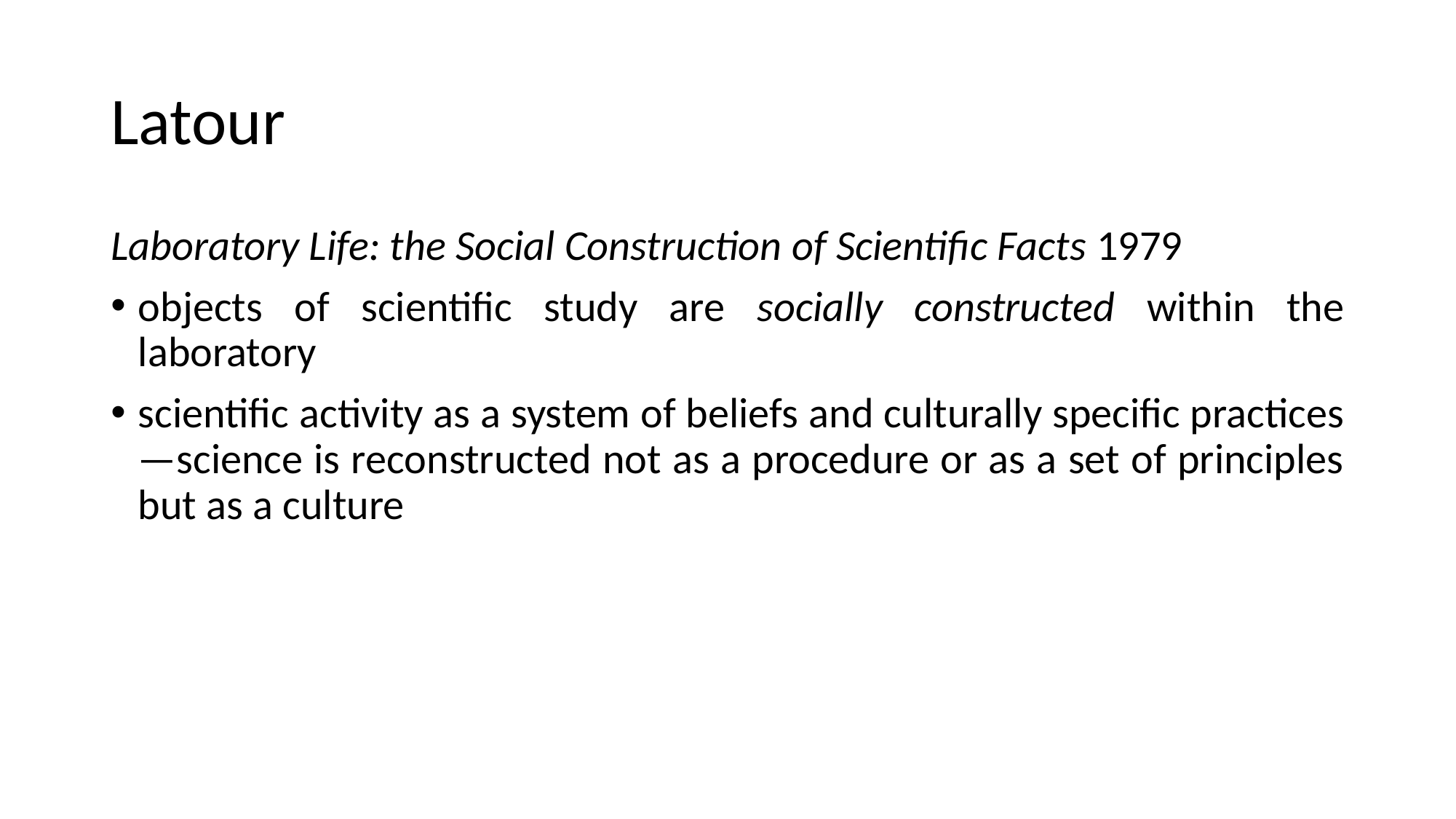

# Latour
Laboratory Life: the Social Construction of Scientific Facts 1979
objects of scientific study are socially constructed within the laboratory
scientific activity as a system of beliefs and culturally specific practices—science is reconstructed not as a procedure or as a set of principles but as a culture